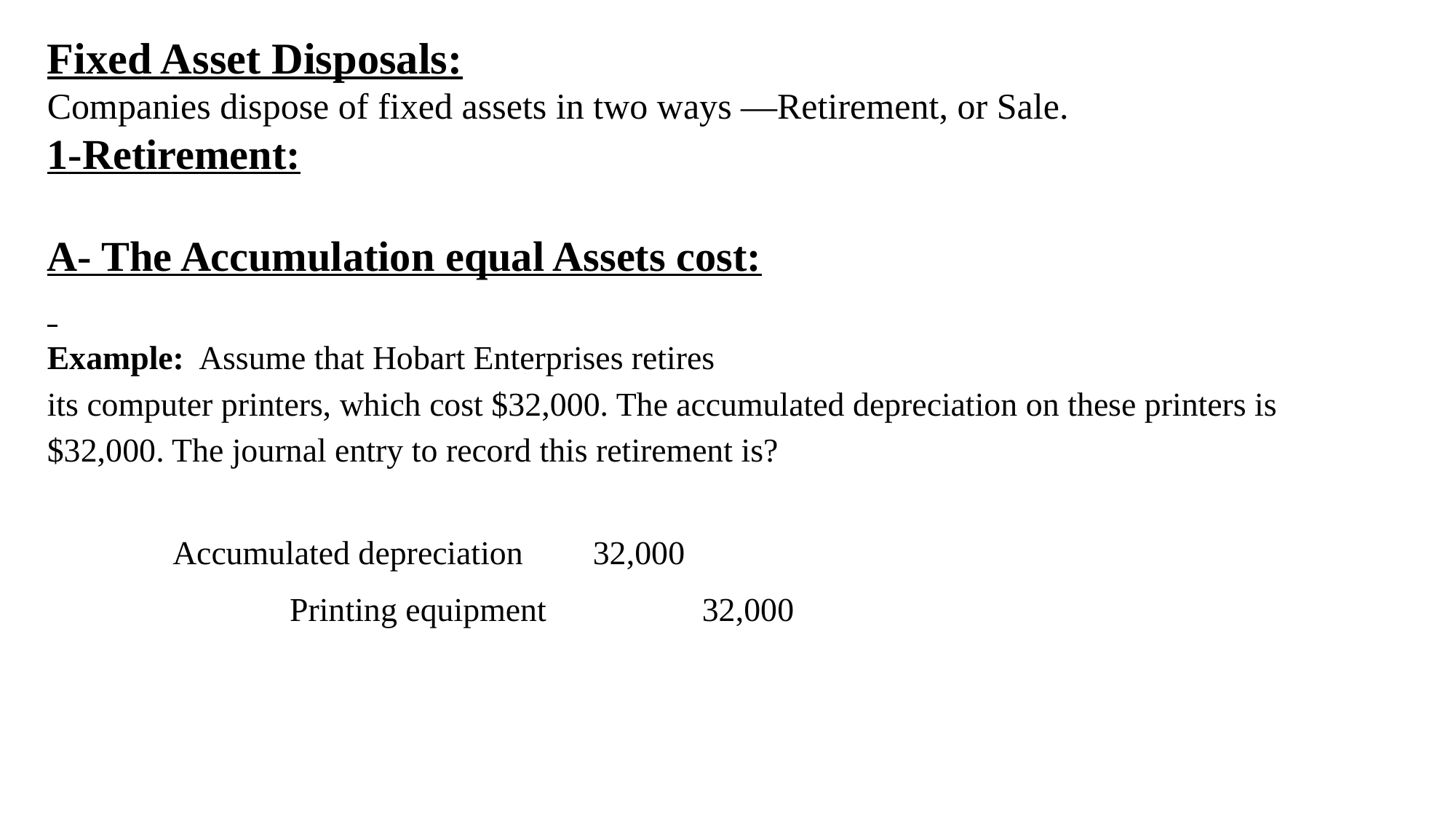

Fixed Asset Disposals:
Companies dispose of fixed assets in two ways —Retirement, or Sale.
1-Retirement:

A- The Accumulation equal Assets cost:

Example:  Assume that Hobart Enterprises retires
its computer printers, which cost $32,000. The accumulated depreciation on these printers is $32,000. The journal entry to record this retirement is?

               Accumulated depreciation	32,000
                             Printing equipment		32,000